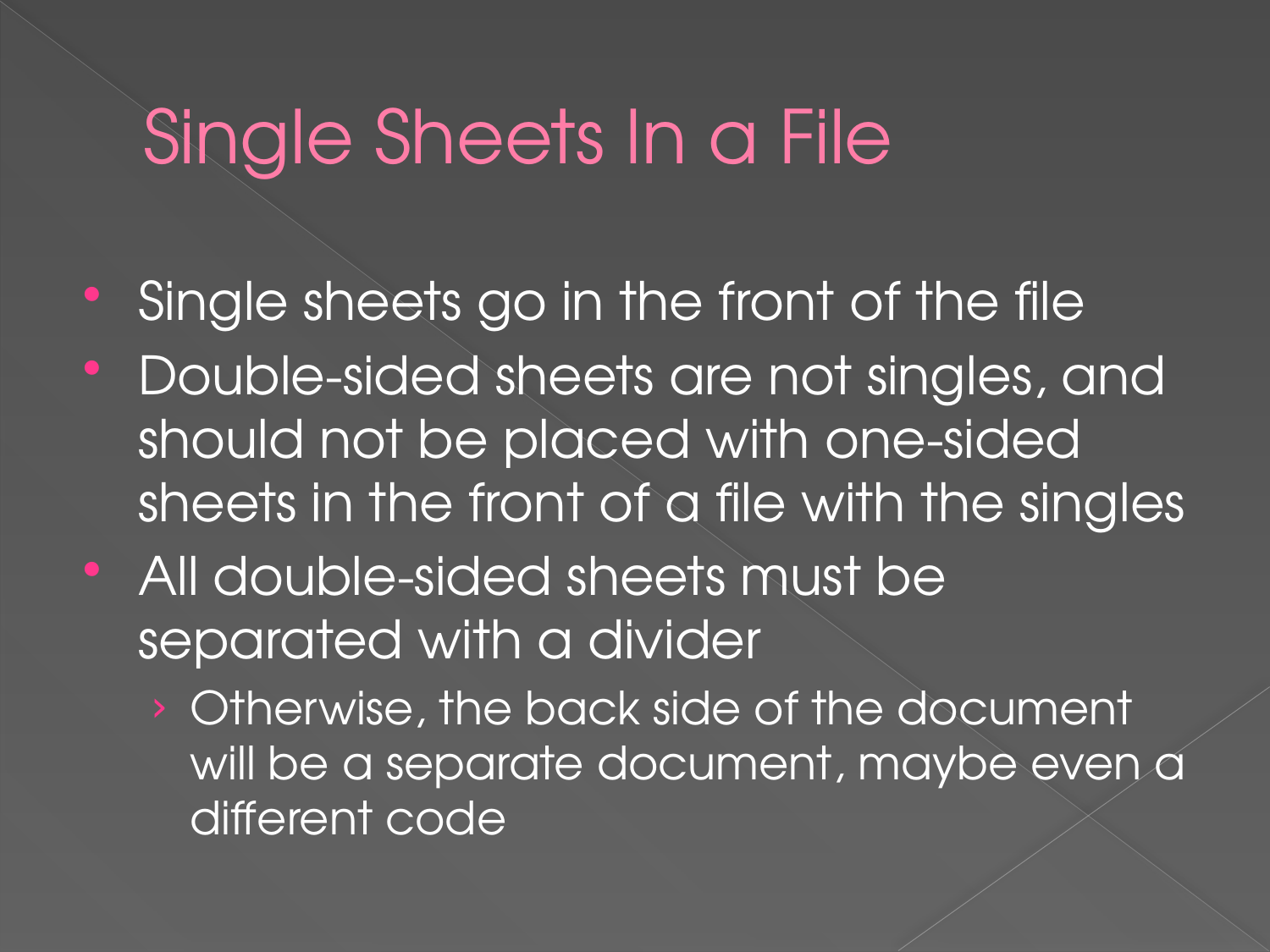

# Single Sheets In a File
Single sheets go in the front of the file
Double-sided sheets are not singles, and should not be placed with one-sided sheets in the front of a file with the singles
All double-sided sheets must be separated with a divider
Otherwise, the back side of the document will be a separate document, maybe even a different code